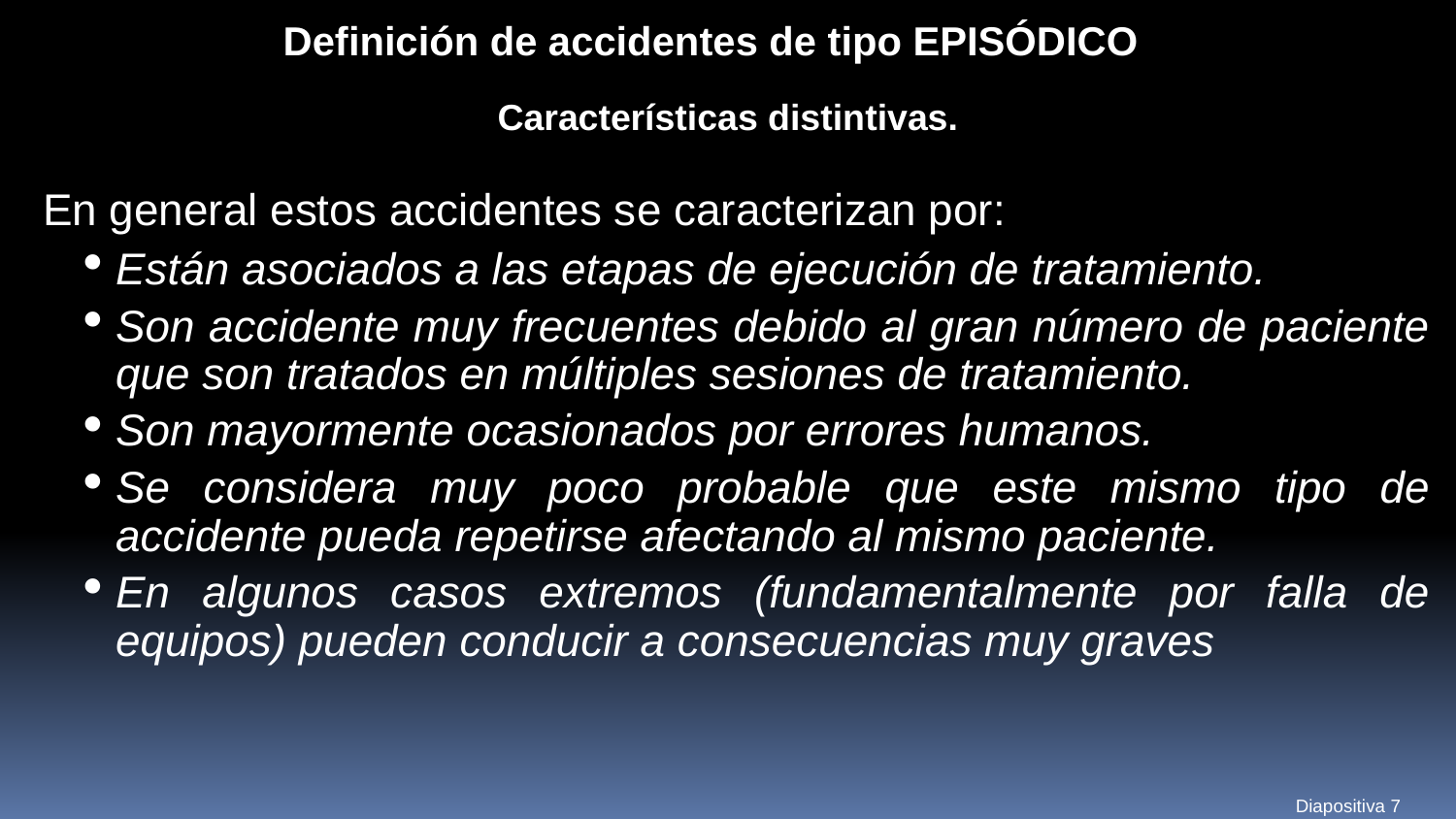

Definición de accidentes de tipo EPISÓDICO
Características distintivas.
En general estos accidentes se caracterizan por:
Están asociados a las etapas de ejecución de tratamiento.
Son accidente muy frecuentes debido al gran número de paciente que son tratados en múltiples sesiones de tratamiento.
Son mayormente ocasionados por errores humanos.
Se considera muy poco probable que este mismo tipo de accidente pueda repetirse afectando al mismo paciente.
En algunos casos extremos (fundamentalmente por falla de equipos) pueden conducir a consecuencias muy graves
Diapositiva 7